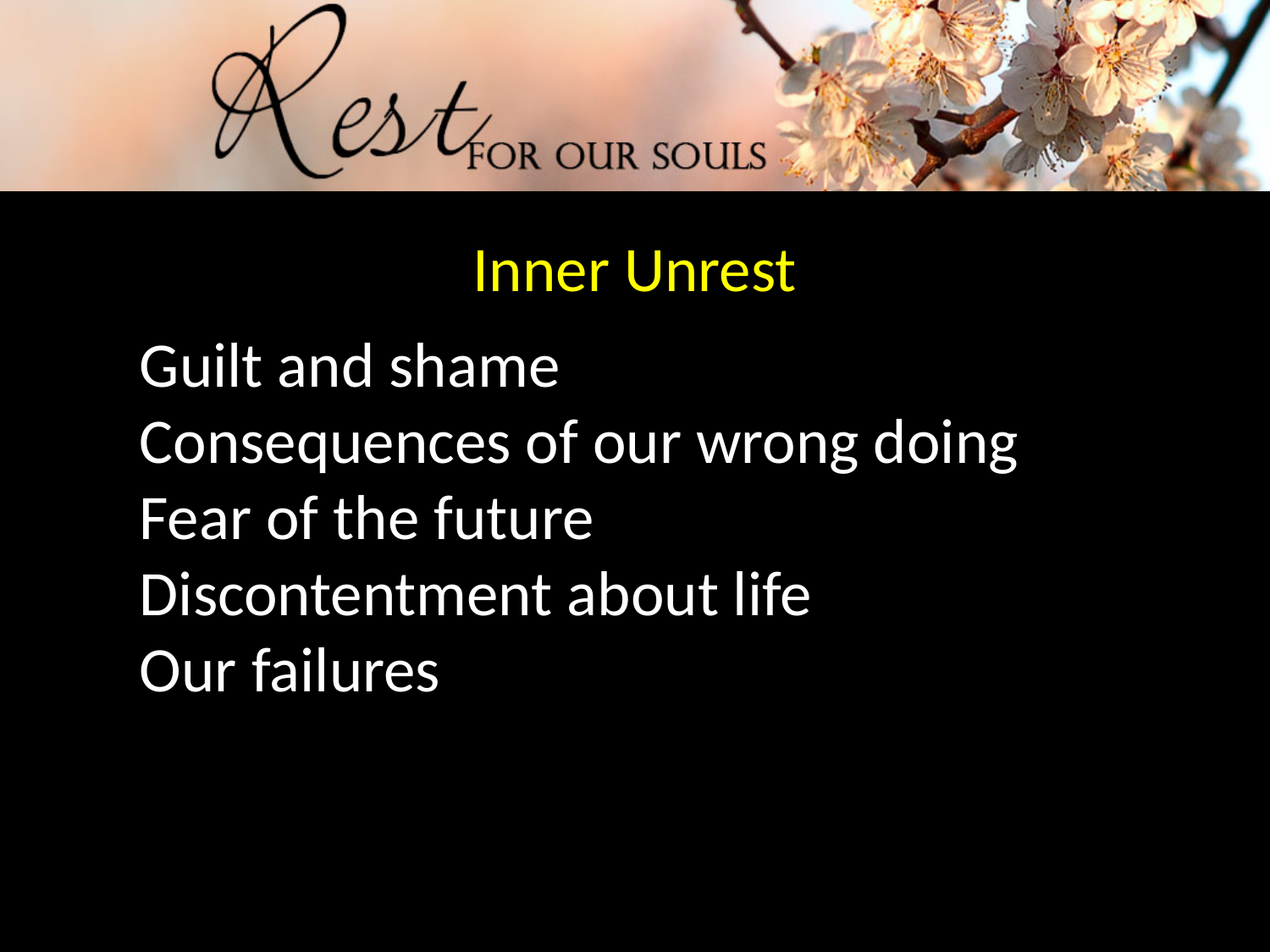

Inner Unrest
Guilt and shame
Consequences of our wrong doing
Fear of the future
Discontentment about life
Our failures